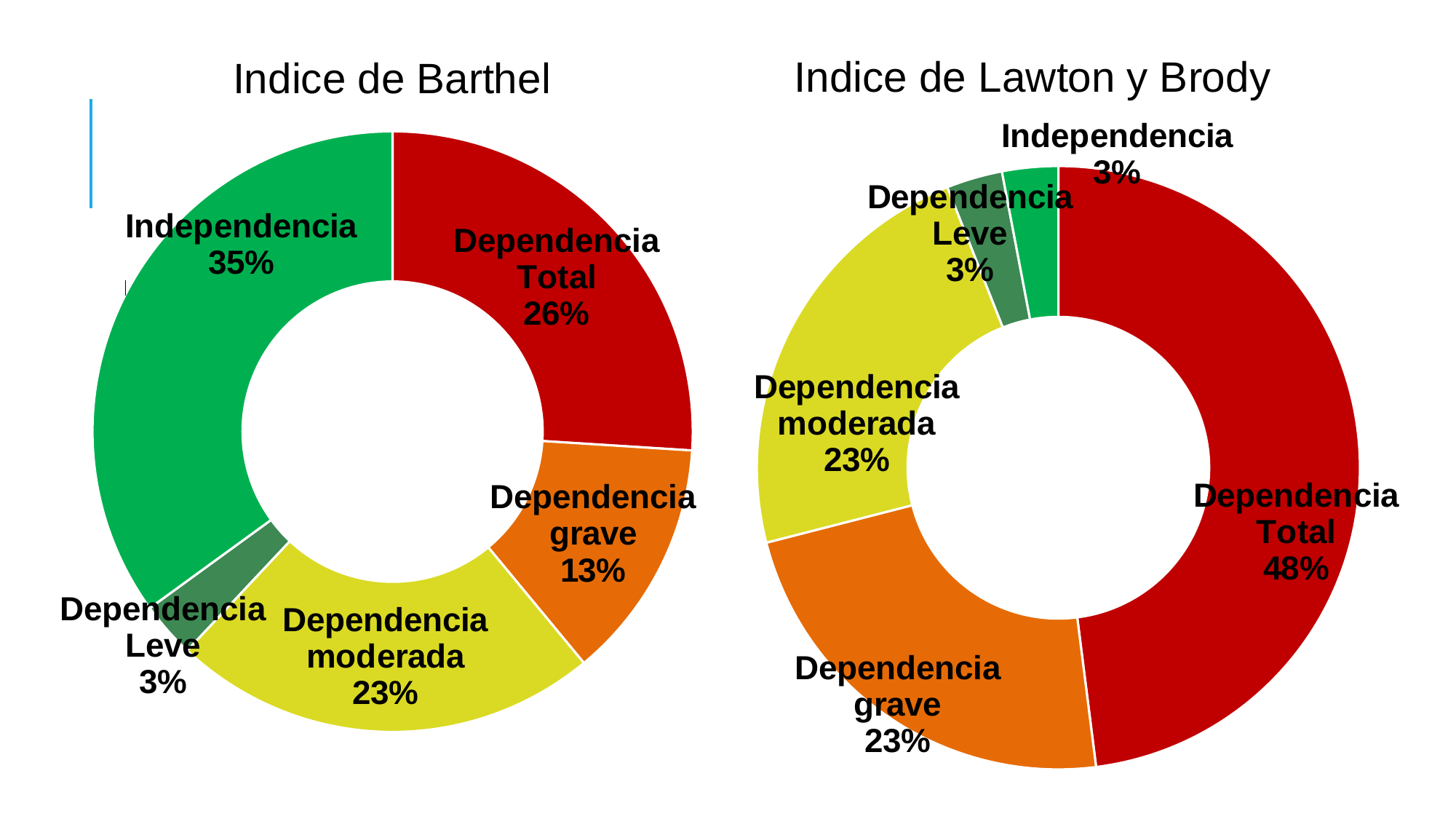

### Chart:

| Category | Indice de Barthel |
|---|---|
| Dependencia Total | 0.26 |
| Dependencia grave | 0.13 |
| Dependencia moderada | 0.23 |
| Dependencia Leve | 0.030000000000000002 |
| Independencia | 0.35000000000000003 |

### Chart: Indice de Lawton y Brody

| Category | Indice de Lawton y Brody |
|---|---|
| Dependencia Total | 0.48000000000000004 |
| Dependencia grave | 0.23 |
| Dependencia moderada | 0.23 |
| Dependencia Leve | 0.030000000000000002 |
| Independencia | 0.030000000000000002 |